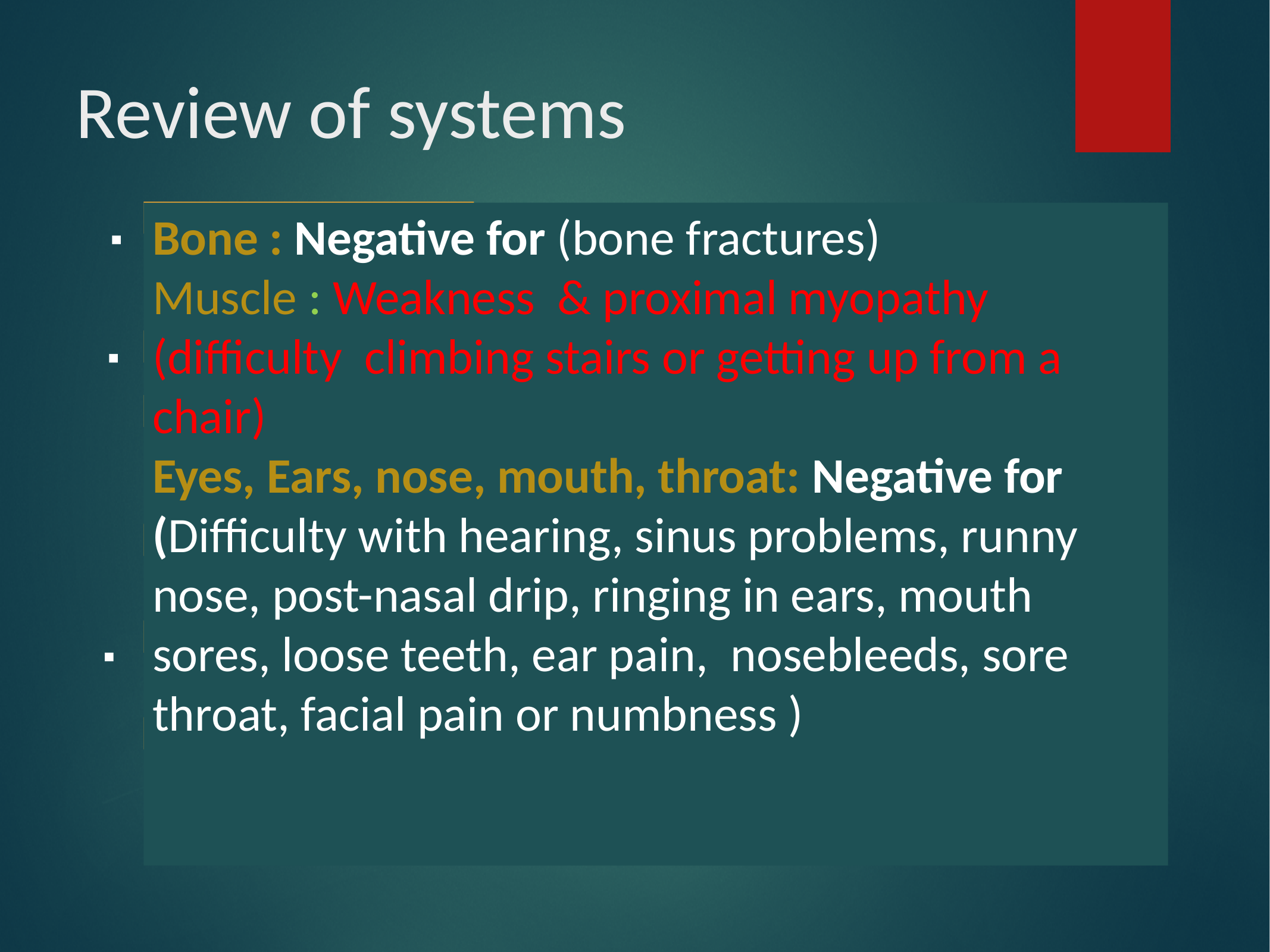

# Review of systems

Bone : Negative for (bone fractures)
Muscle : Weakness  & proximal myopathy (difficulty  climbing stairs or getting up from a chair)
Eyes, Ears, nose, mouth, throat: Negative for (Difficulty with hearing, sinus problems, runny  nose, post-nasal drip, ringing in ears, mouth sores, loose teeth, ear pain,  nosebleeds, sore throat, facial pain or numbness )